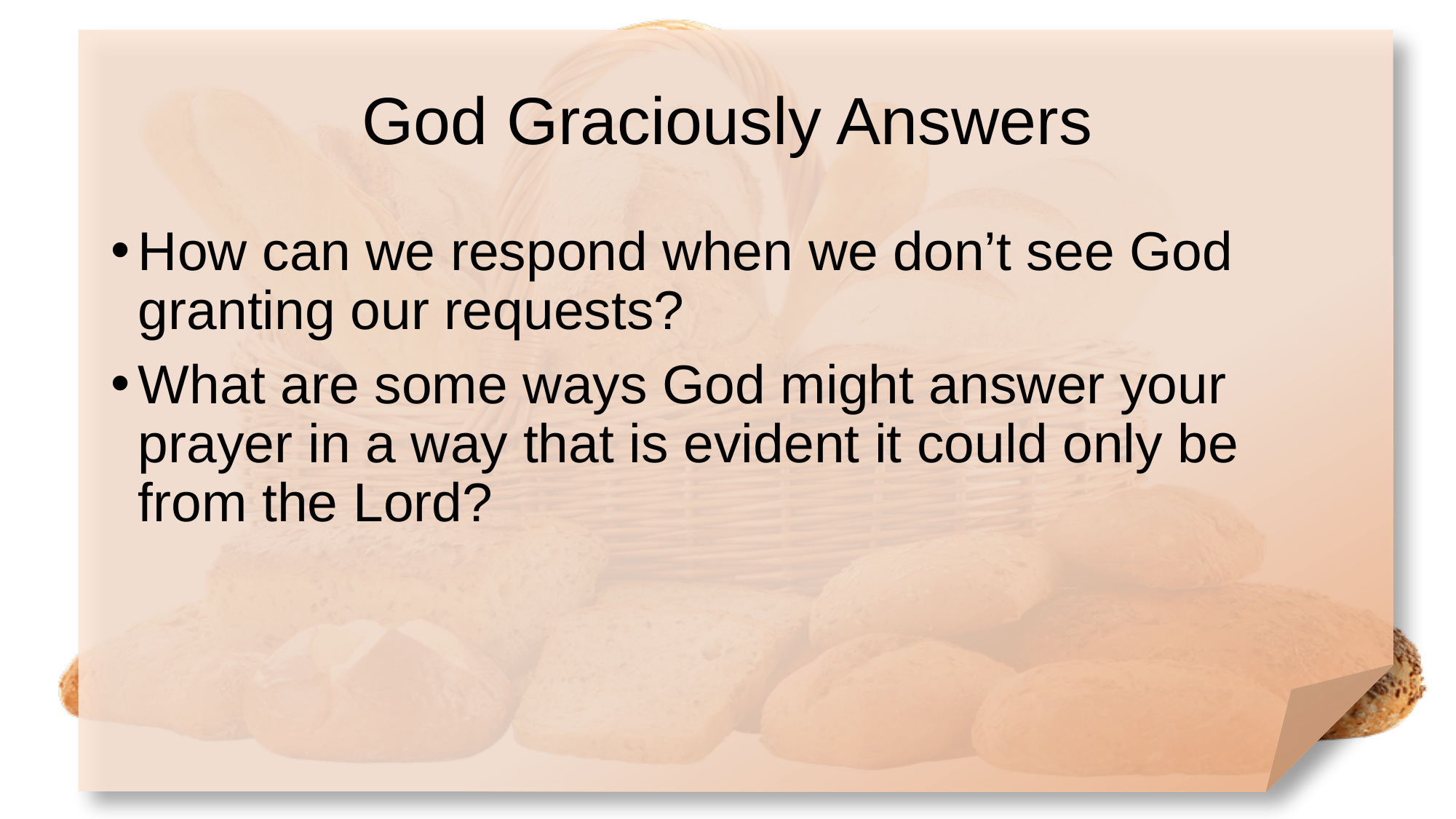

# God Graciously Answers
How can we respond when we don’t see God granting our requests?
What are some ways God might answer your prayer in a way that is evident it could only be from the Lord?